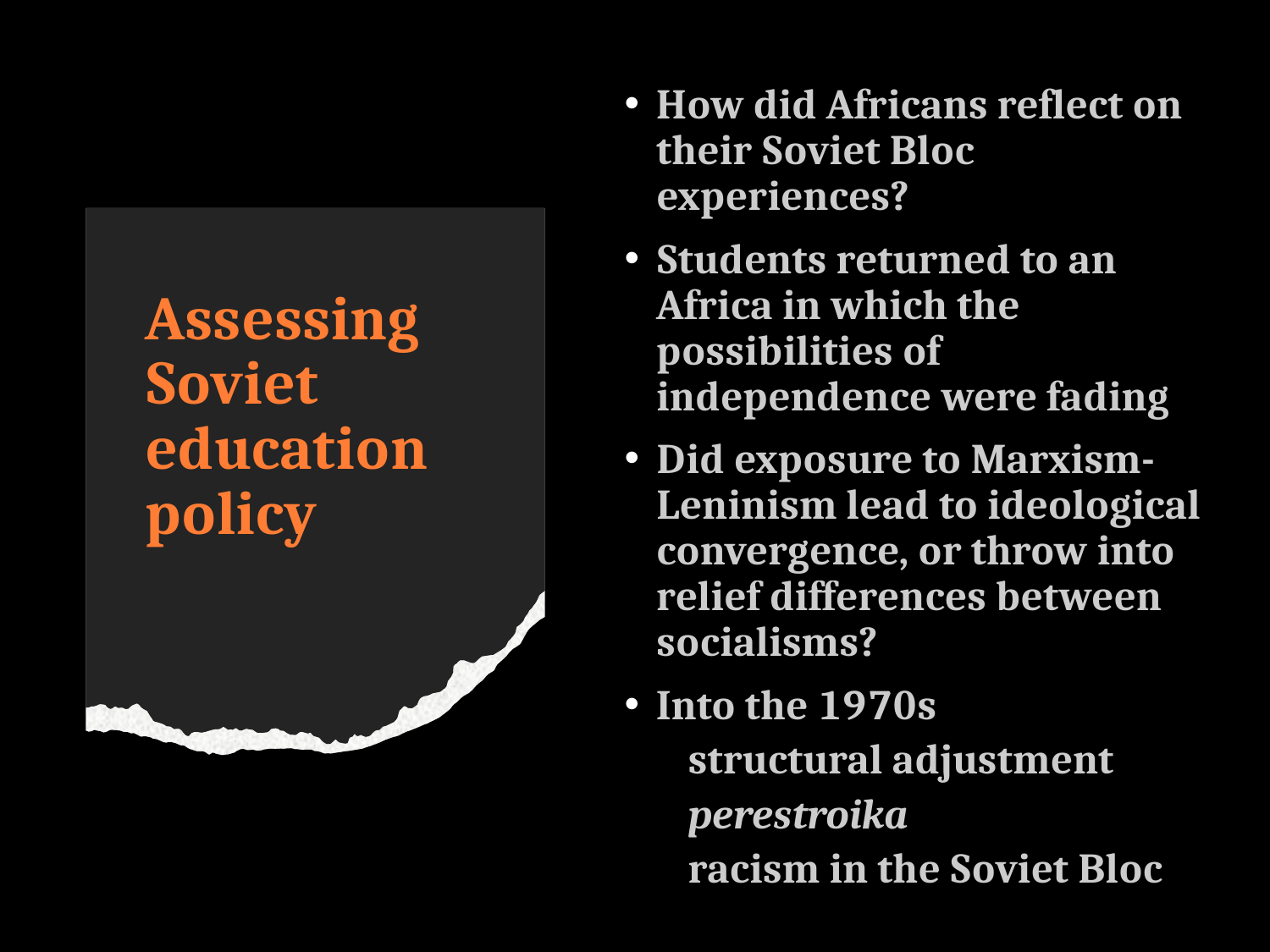

How did Africans reflect on their Soviet Bloc experiences?
Students returned to an Africa in which the possibilities of independence were fading
Did exposure to Marxism-Leninism lead to ideological convergence, or throw into relief differences between socialisms?
Into the 1970s
structural adjustment
perestroika
racism in the Soviet Bloc

# Assessing Soviet education policy